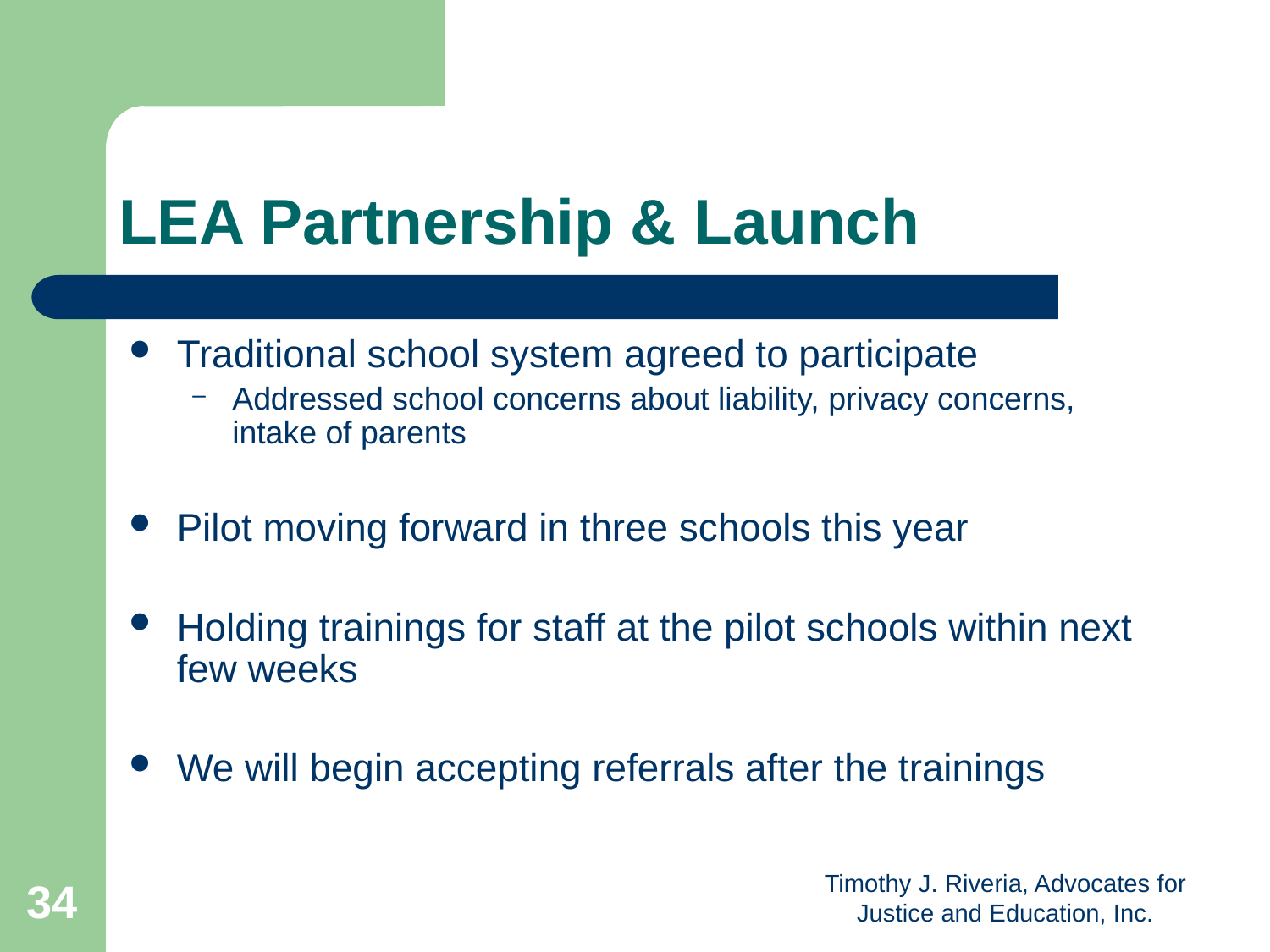

# LEA Partnership & Launch
Traditional school system agreed to participate
Addressed school concerns about liability, privacy concerns,  intake of parents

Pilot moving forward in three schools this year

Holding trainings for staff at the pilot schools within next few weeks

We will begin accepting referrals after the trainings

34
Timothy J. Riveria, Advocates for Justice and Education, Inc.